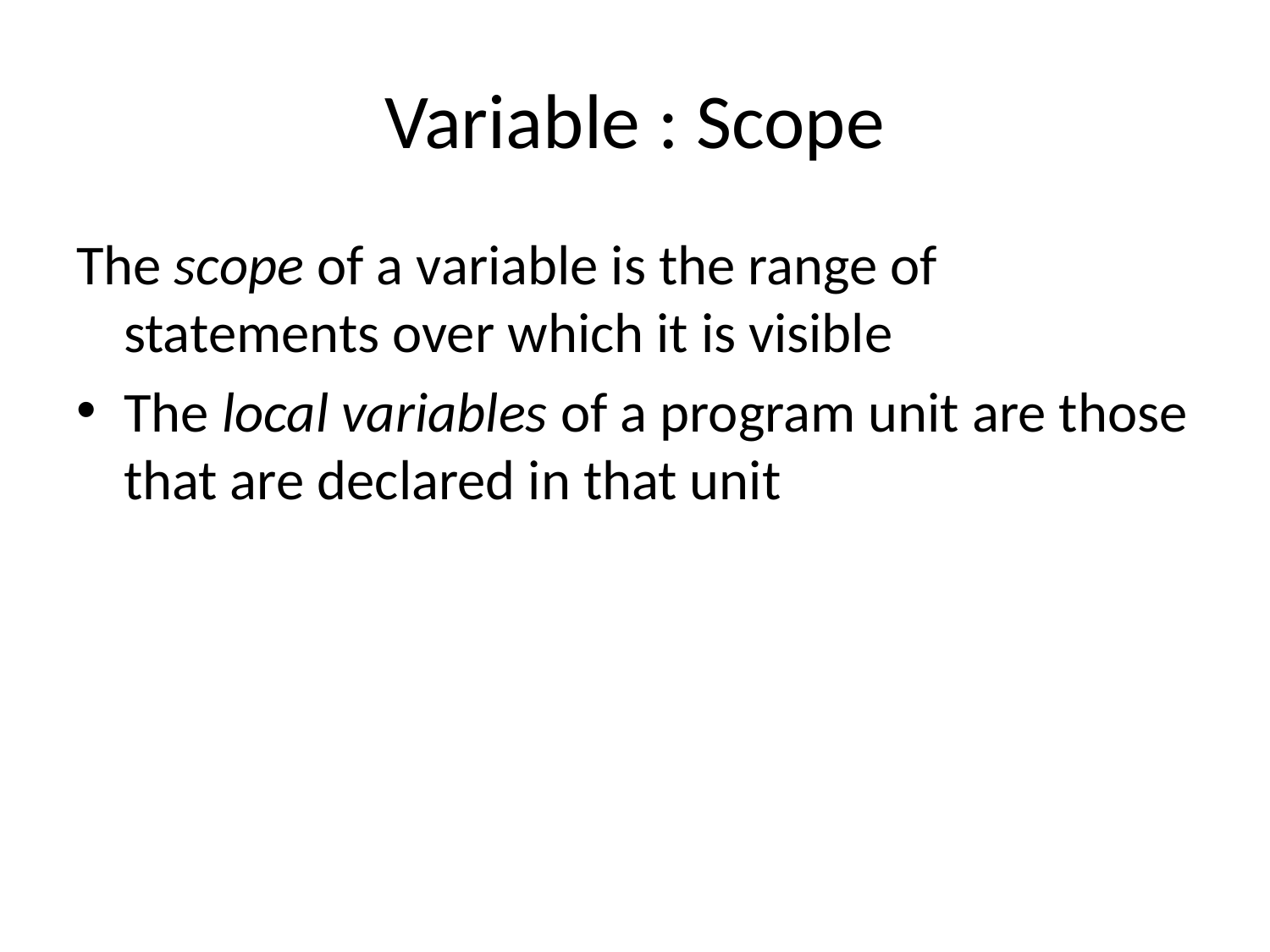

# Variable : Scope
The scope of a variable is the range of statements over which it is visible
The local variables of a program unit are those that are declared in that unit